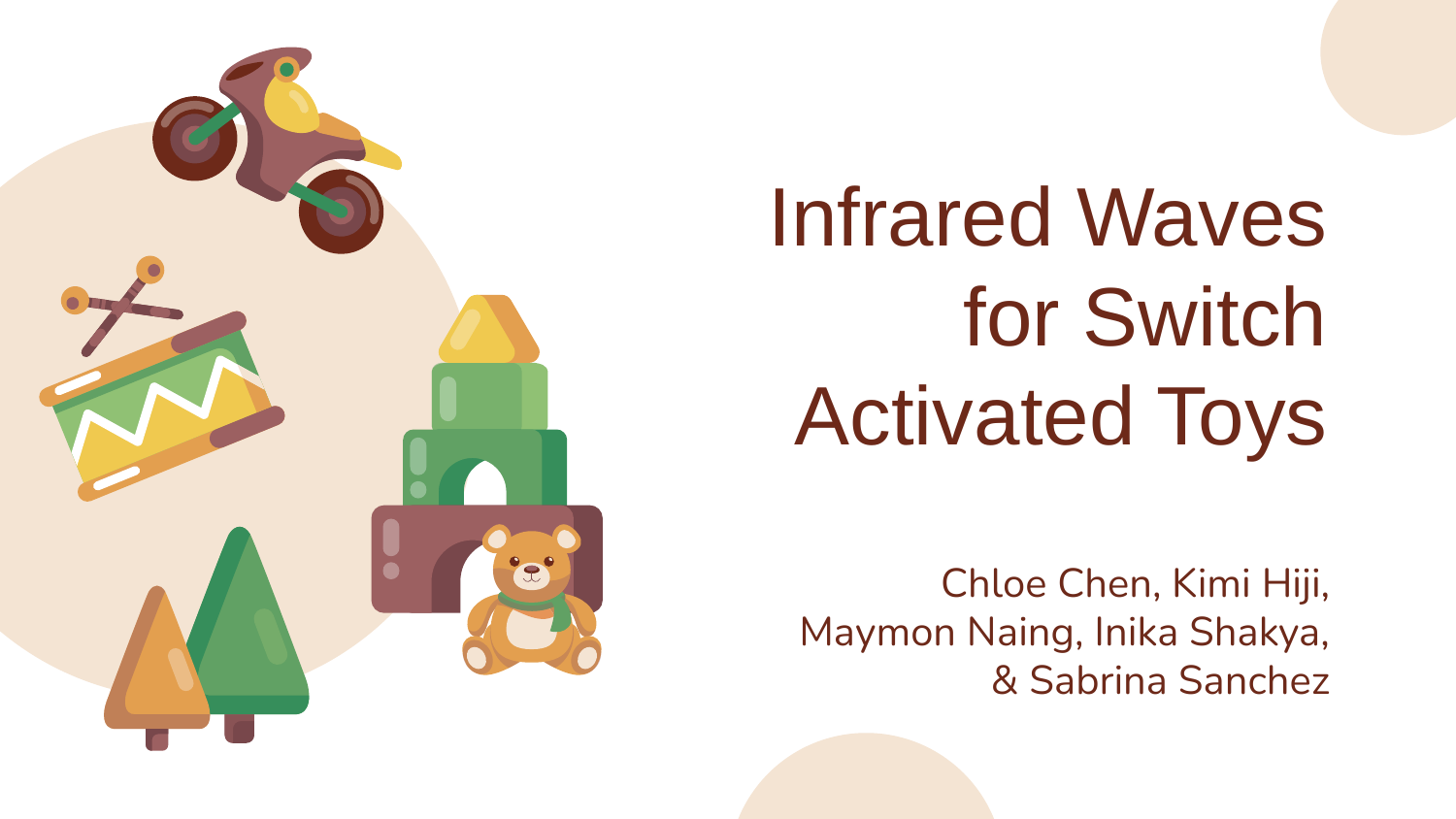

# Infrared Waves for Switch Activated Toys

Chloe Chen, Kimi Hiji, Maymon Naing, Inika Shakya, & Sabrina Sanchez